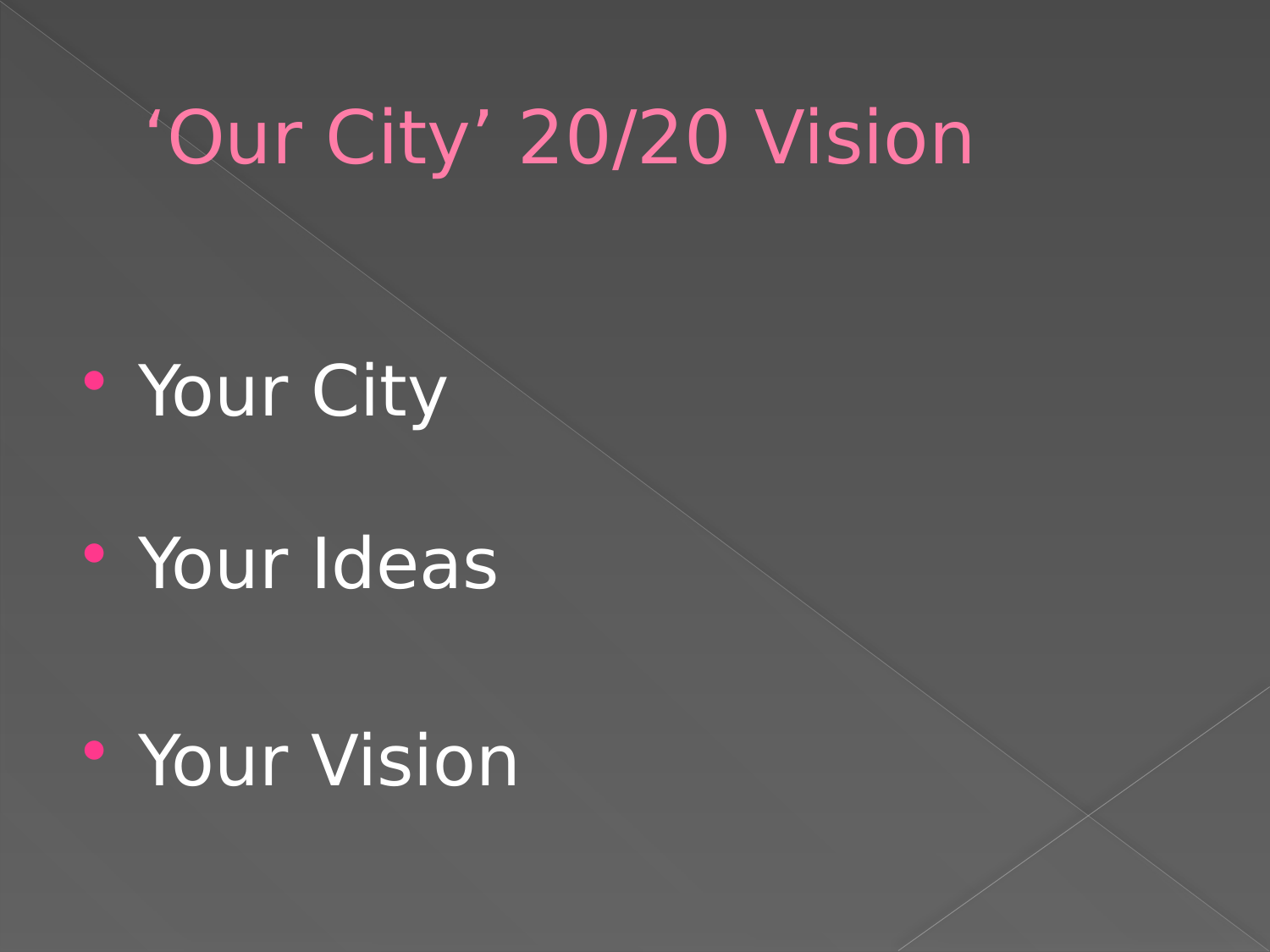

# ‘Our City’ 20/20 Vision

Your City

Your Ideas

Your Vision